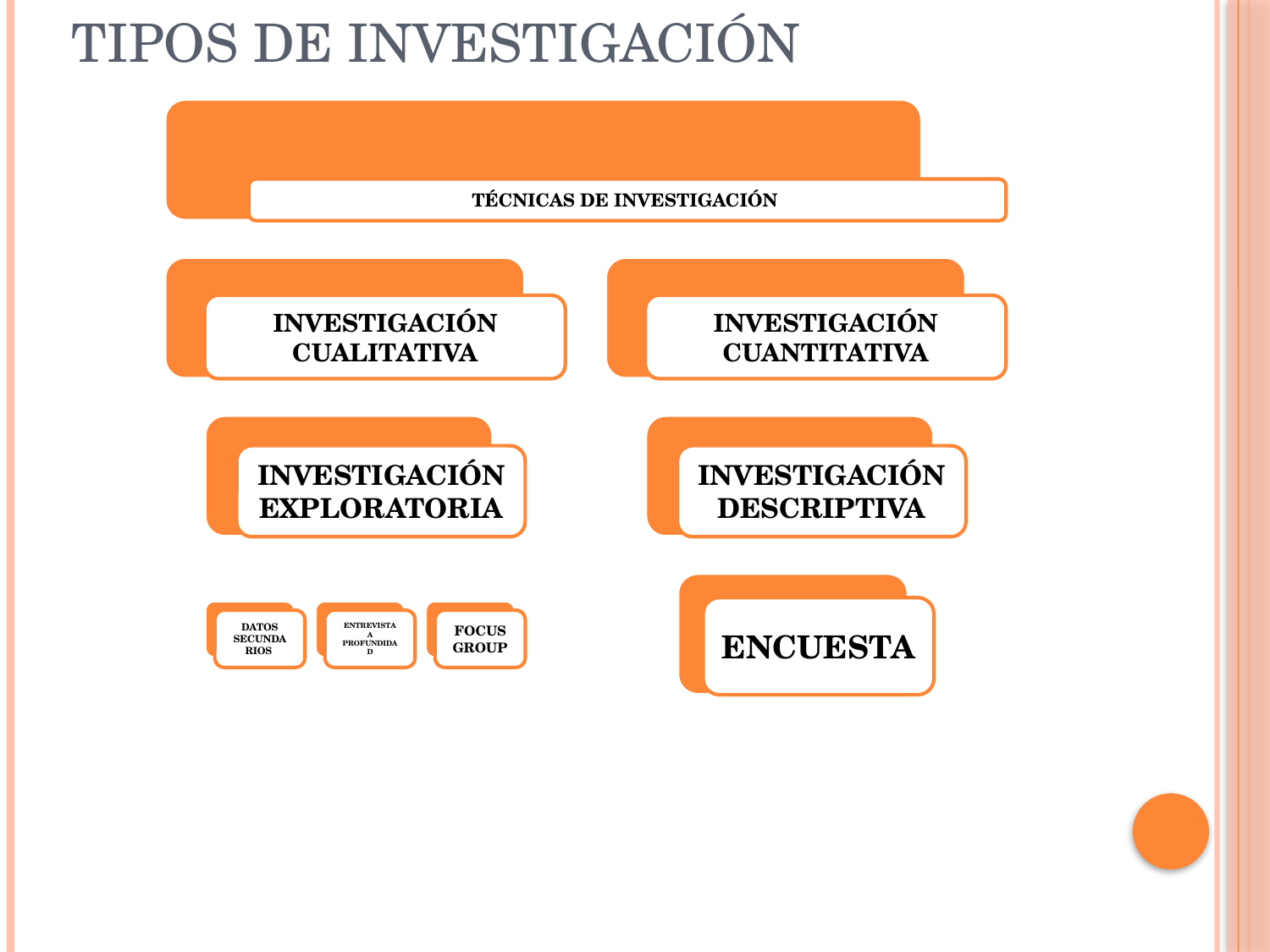

# Tipos de investigación
TÉCNICAS DE INVESTIGACIÓN
INVESTIGACIÓN CUALITATIVA
INVESTIGACIÓN CUANTITATIVA
INVESTIGACIÓN EXPLORATORIA
INVESTIGACIÓN DESCRIPTIVA
DATOS SECUNDARIOS
ENTREVISTA A PROFUNDIDAD
FOCUS GROUP
ENCUESTA